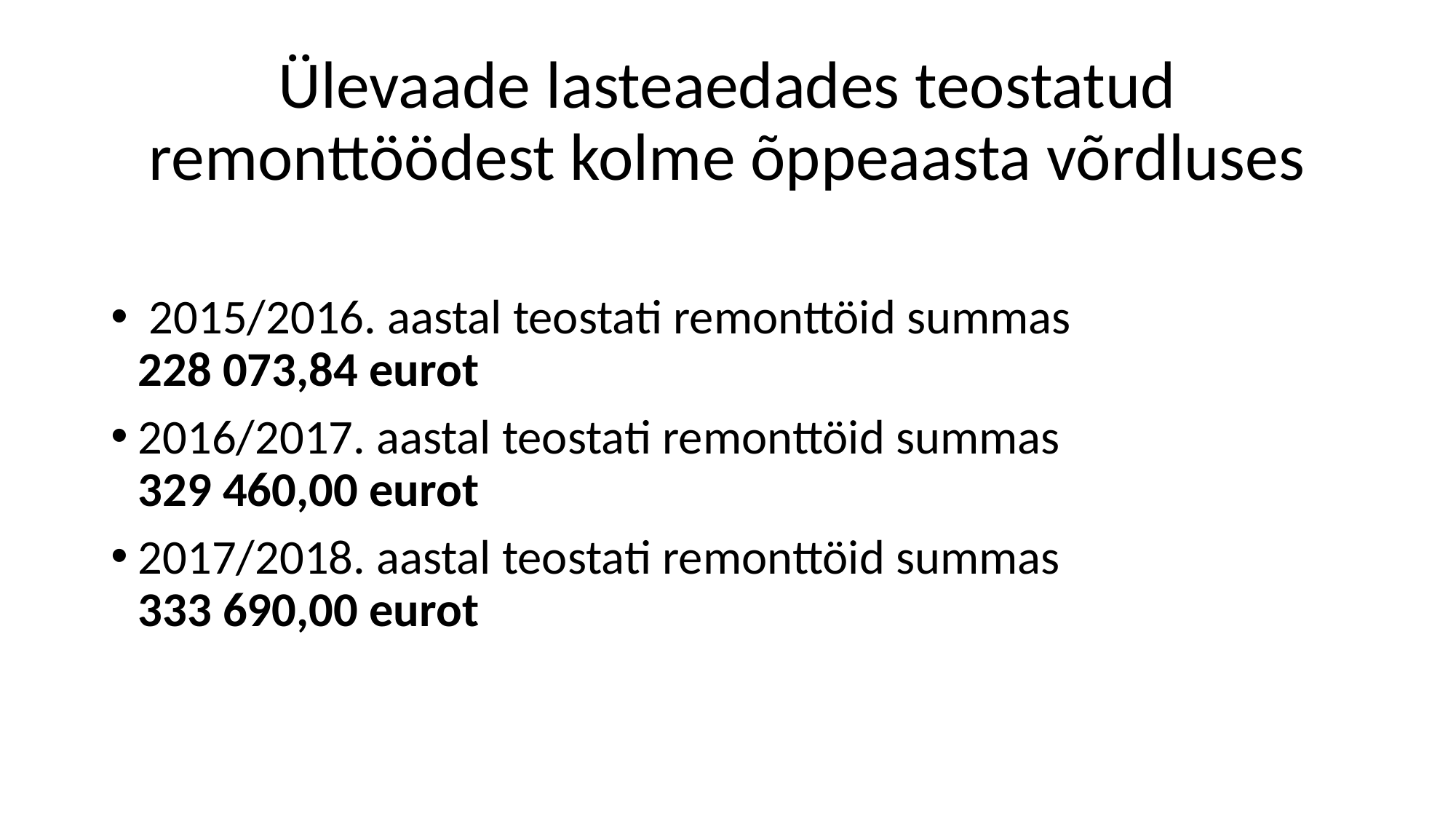

# Ülevaade lasteaedades teostatud remonttöödest kolme õppeaasta võrdluses
 2015/2016. aastal teostati remonttöid summas
228 073,84 eurot
2016/2017. aastal teostati remonttöid summas
329 460,00 eurot
2017/2018. aastal teostati remonttöid summas
333 690,00 eurot